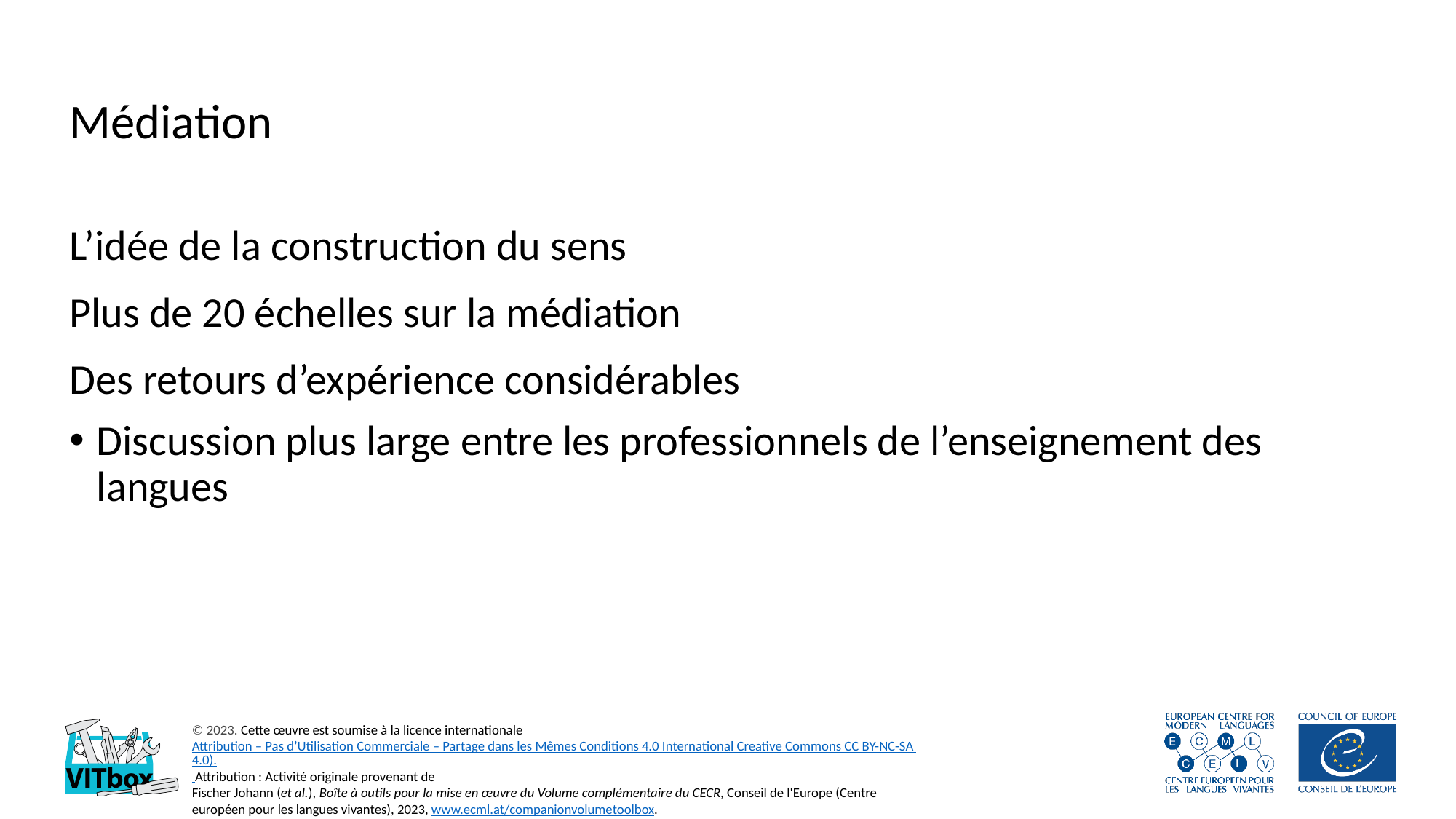

# Médiation
L’idée de la construction du sens
Plus de 20 échelles sur la médiation
Des retours d’expérience considérables
Discussion plus large entre les professionnels de l’enseignement des langues